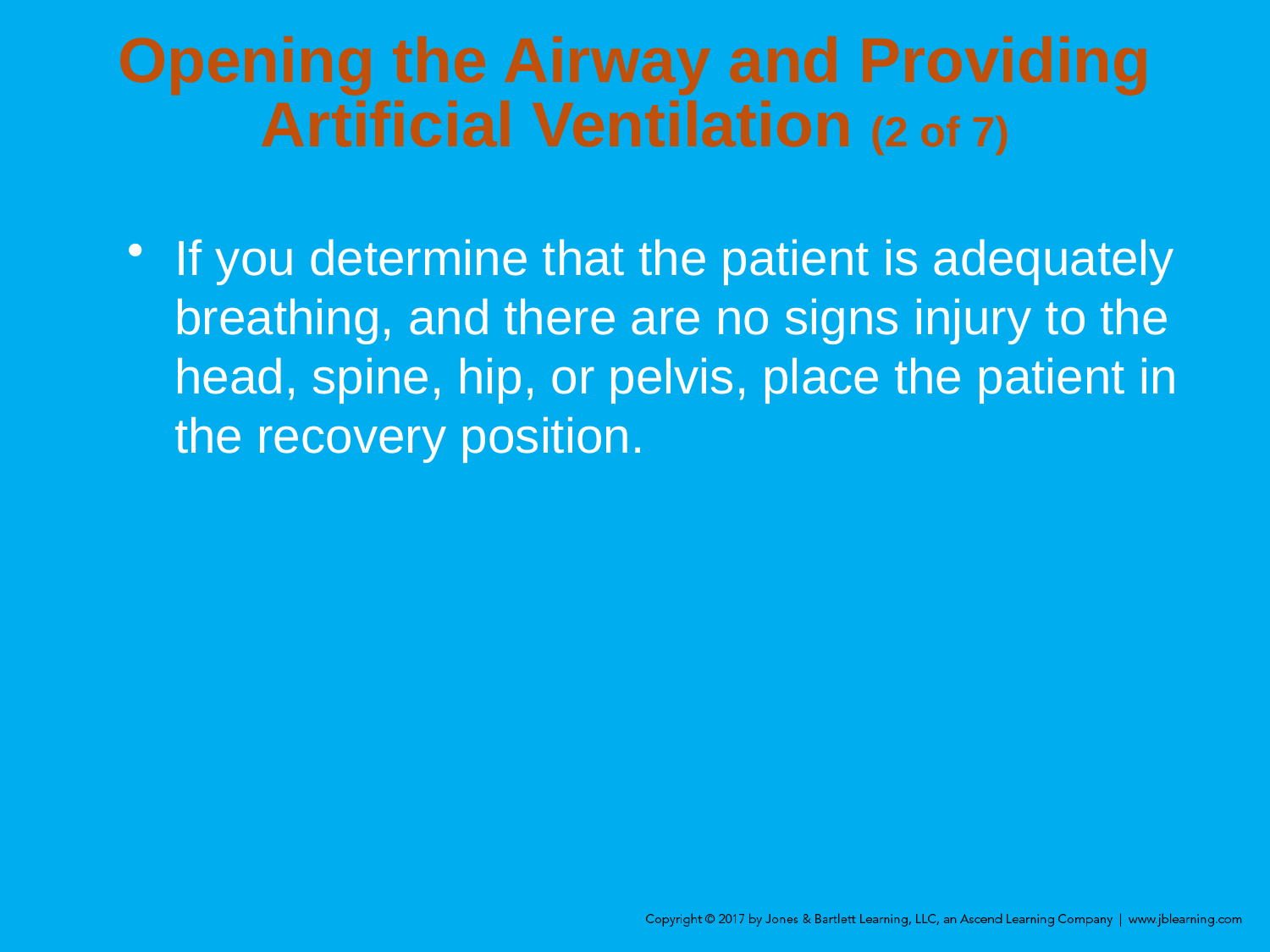

# Opening the Airway and Providing Artificial Ventilation (2 of 7)
If you determine that the patient is adequately breathing, and there are no signs injury to the head, spine, hip, or pelvis, place the patient in the recovery position.